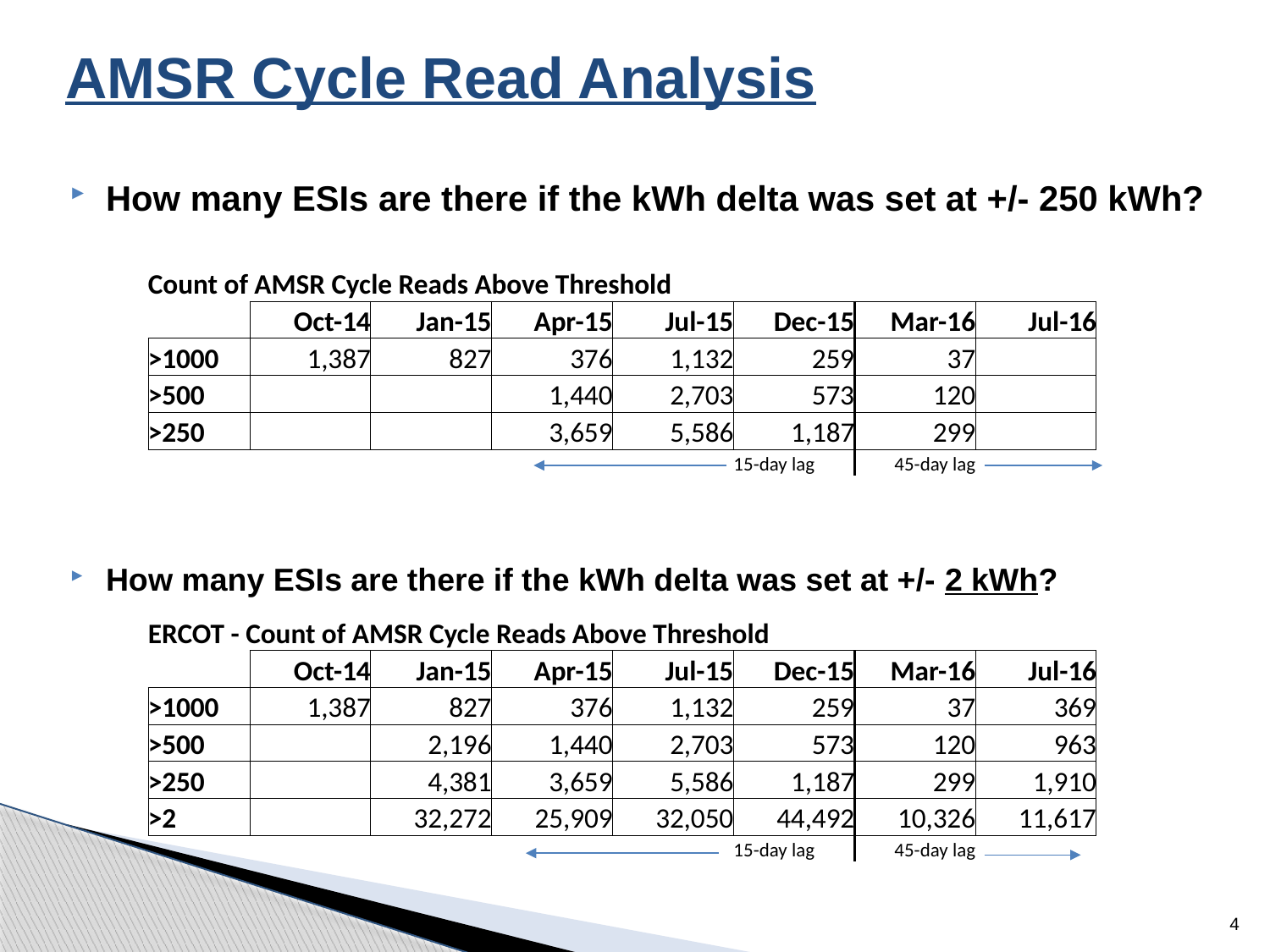

# AMSR Cycle Read Analysis
How many ESIs are there if the kWh delta was set at +/- 250 kWh?

How many ESIs are there if the kWh delta was set at +/- 2 kWh?

| Count of AMSR Cycle Reads Above Threshold |  |  |  |  |  |  |  |
| --- | --- | --- | --- | --- | --- | --- | --- |
|  | Oct-14 | Jan-15 | Apr-15 | Jul-15 | Dec-15 | Mar-16 | Jul-16 |
| >1000 | 1,387 | 827 | 376 | 1,132 | 259 | 37 |  |
| >500 |  |  | 1,440 | 2,703 | 573 | 120 |  |
| >250 |  |  | 3,659 | 5,586 | 1,187 | 299 |  |
|  |  |  |  |  | 15-day lag | 45-day lag |  |
| ERCOT - Count of AMSR Cycle Reads Above Threshold |  |  |  |  |  |  |  |
| --- | --- | --- | --- | --- | --- | --- | --- |
|  | Oct-14 | Jan-15 | Apr-15 | Jul-15 | Dec-15 | Mar-16 | Jul-16 |
| >1000 | 1,387 | 827 | 376 | 1,132 | 259 | 37 | 369 |
| >500 |  | 2,196 | 1,440 | 2,703 | 573 | 120 | 963 |
| >250 |  | 4,381 | 3,659 | 5,586 | 1,187 | 299 | 1,910 |
| >2 |  | 32,272 | 25,909 | 32,050 | 44,492 | 10,326 | 11,617 |
|  |  |  |  |  | 15-day lag | 45-day lag |  |
4